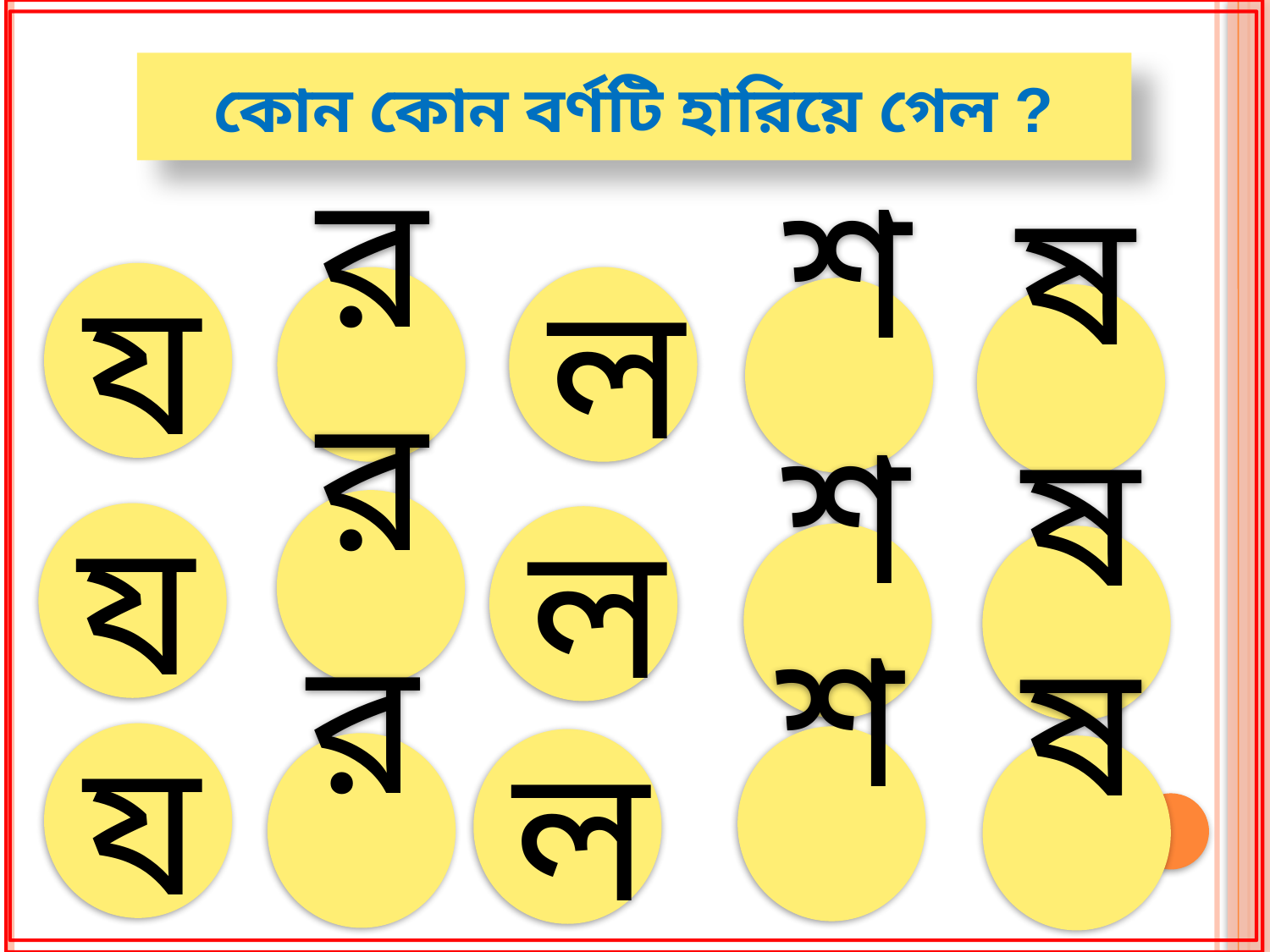

কোন কোন বর্ণটি হারিয়ে গেল ?

শ

য
র
ল

শ
ষ
য
ল
র
য
ল
শ
ষ
র
ষ
য
শ
ল
র
ষ